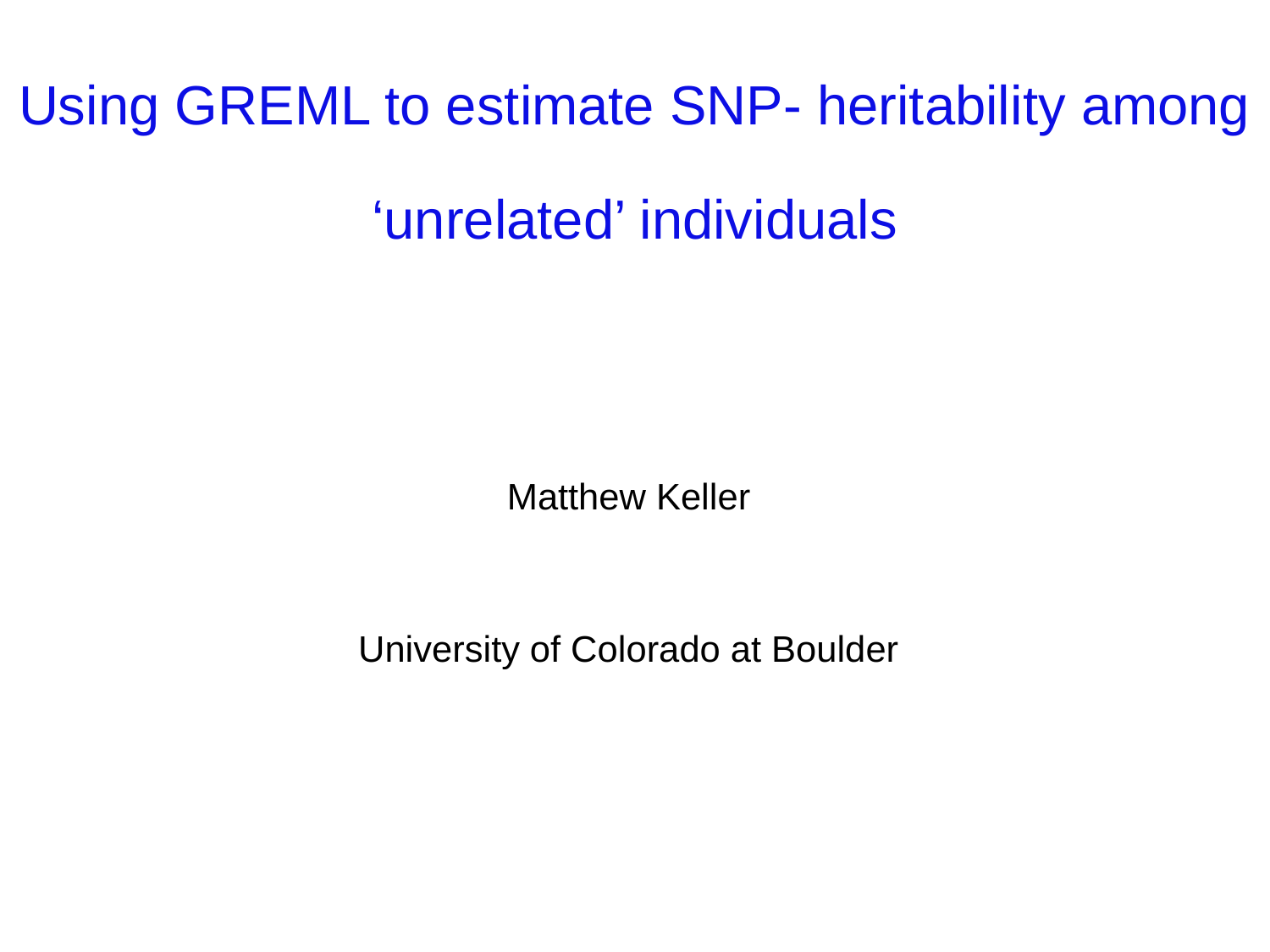

Using GREML to estimate SNP- heritability among ‘unrelated’ individuals

Matthew Keller

University of Colorado at Boulder